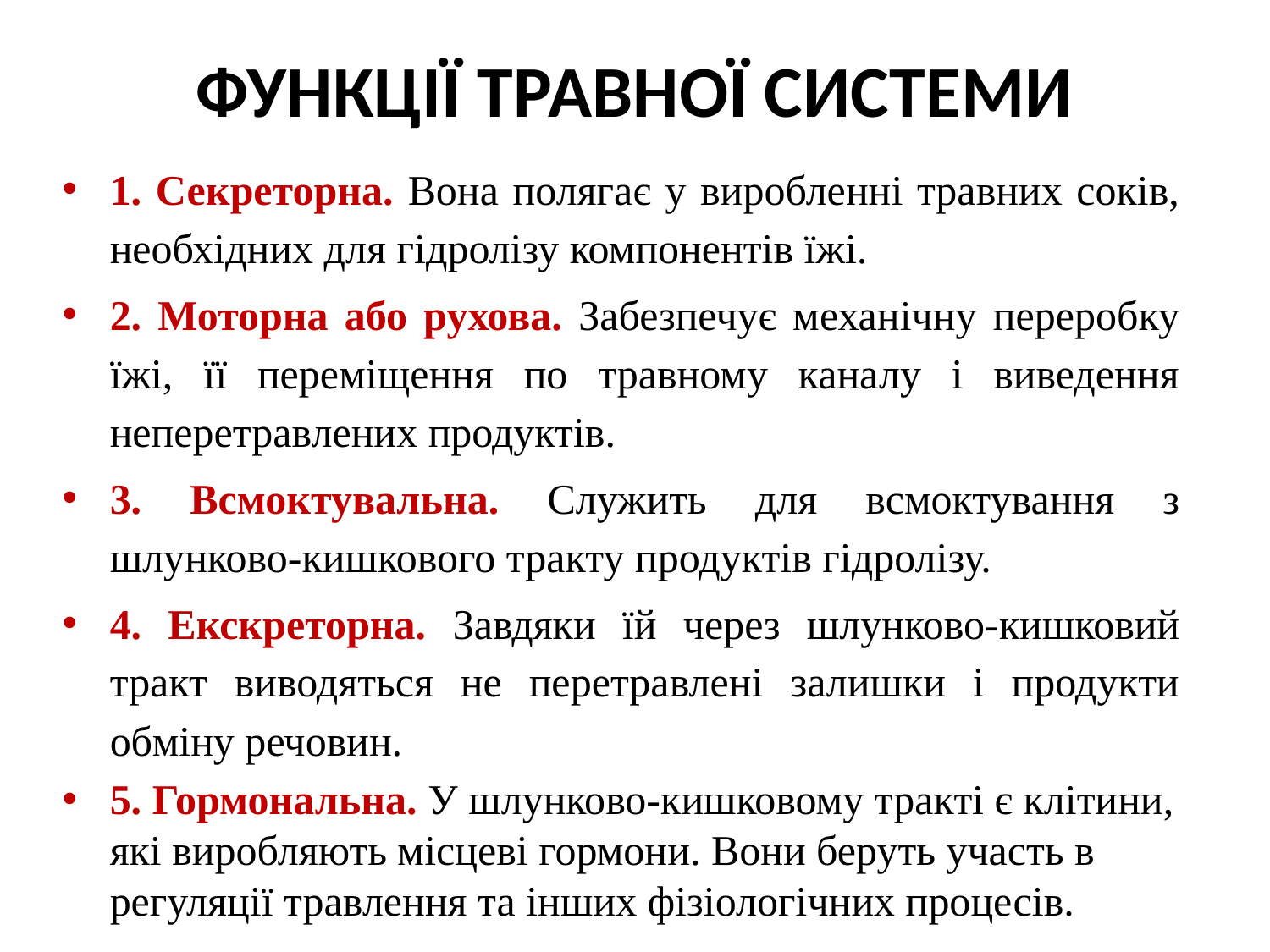

# ФУНКЦІЇ ТРАВНОЇ СИСТЕМИ
1. Секреторна. Вона полягає у виробленні травних соків, необхідних для гідролізу компонентів їжі.
2. Моторна або рухова. Забезпечує механічну переробку їжі, її переміщення по травному каналу і виведення неперетравлених продуктів.
3. Всмоктувальна. Служить для всмоктування з шлунково-кишкового тракту продуктів гідролізу.
4. Екскреторна. Завдяки їй через шлунково-кишковий тракт виводяться не перетравлені залишки і продукти обміну речовин.
5. Гормональна. У шлунково-кишковому тракті є клітини, які виробляють місцеві гормони. Вони беруть участь в регуляції травлення та інших фізіологічних процесів.